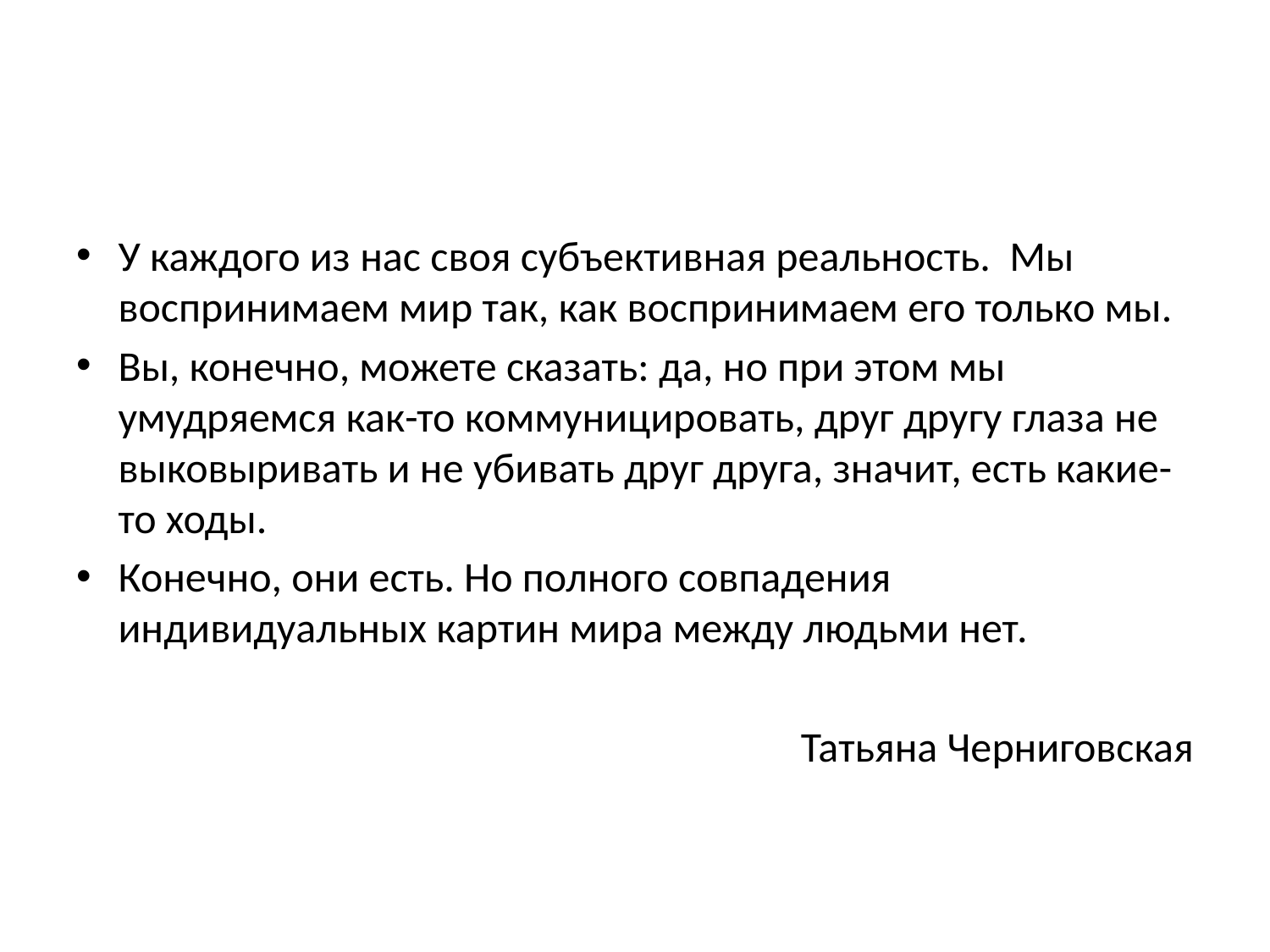

#
У каждого из нас своя субъективная реальность.  Мы воспринимаем мир так, как воспринимаем его только мы.
Вы, конечно, можете сказать: да, но при этом мы умудряемся как-то коммуницировать, друг другу глаза не выковыривать и не убивать друг друга, значит, есть какие-то ходы.
Конечно, они есть. Но полного совпадения индивидуальных картин мира между людьми нет.

Татьяна Черниговская